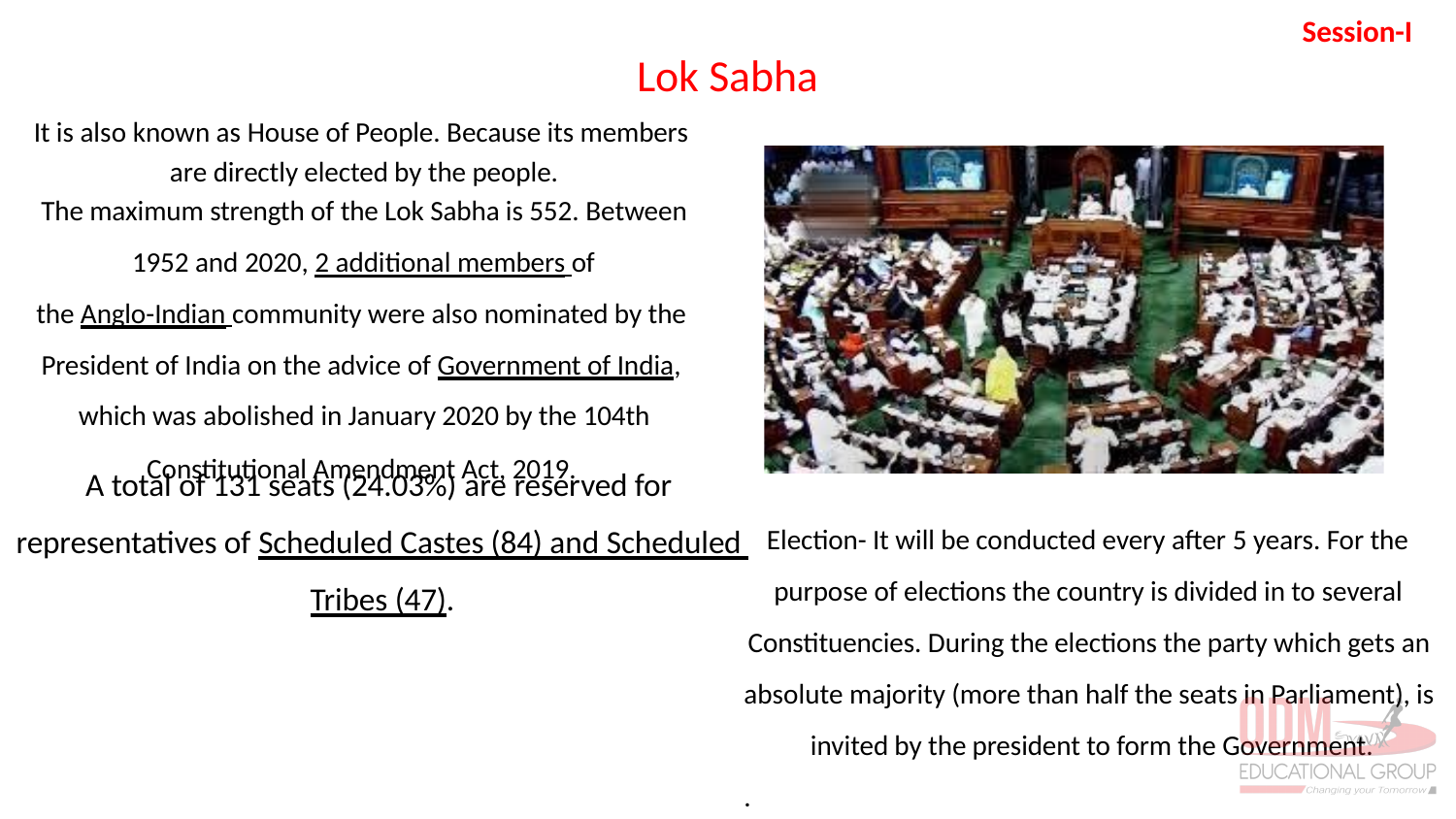

Session-I
# Lok Sabha
It is also known as House of People. Because its members  are directly elected by the people.
The maximum strength of the Lok Sabha is 552. Between
1952 and 2020, 2 additional members of
the Anglo-Indian community were also nominated by the  President of India on the advice of Government of India,  which was abolished in January 2020 by the 104th

A total of 131 seats (24.03%) are reserved for  representatives of Scheduled Castes (84) and Scheduled  Tribes (47).
Constitutional Amendment Act, 2019.
Election- It will be conducted every after 5 years. For the  purpose of elections the country is divided in to several
Constituencies. During the elections the party which gets an  absolute majority (more than half the seats in Parliament), is  invited by the president to form the Government.
.